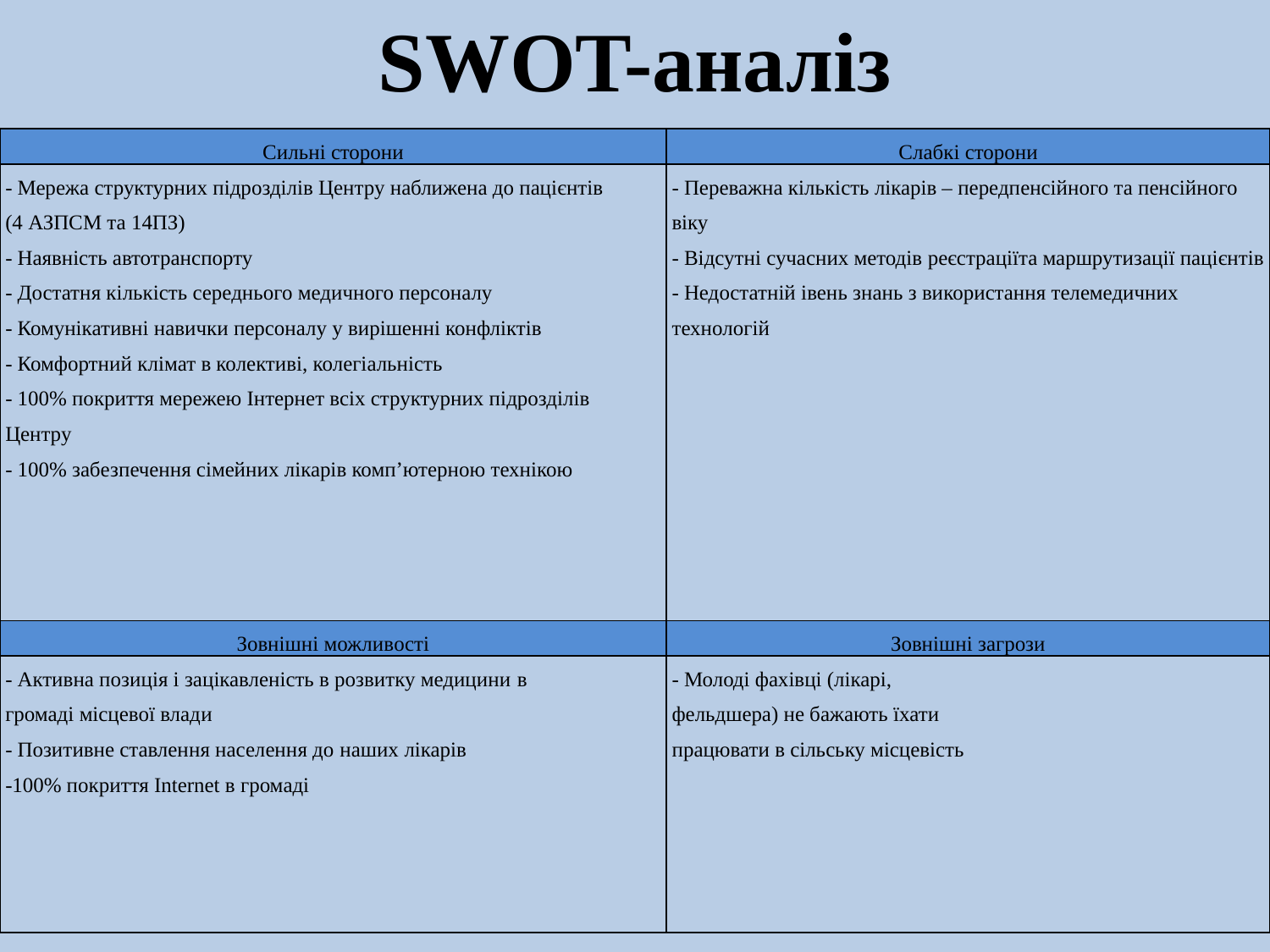

SWOT-аналіз

| Сильні сторони | Слабкі сторони |
| --- | --- |
| - Мережа структурних підрозділів Центру наближена до пацієнтів (4 АЗПСМ та 14ПЗ) - Наявність автотранспорту - Достатня кількість середнього медичного персоналу - Комунікативні навички персоналу у вирішенні конфліктів - Комфортний клімат в колективі, колегіальність - 100% покриття мережею Інтернет всіх структурних підрозділів Центру - 100% забезпечення сімейних лікарів комп’ютерною технікою | - Переважна кількість лікарів – передпенсійного та пенсійного віку - Відсутні сучасних методів реєстраціїта маршрутизації пацієнтів - Недостатній івень знань з використання телемедичних технологій |
| Зовнішні можливості | Зовнішні загрози |
| - Активна позиція і зацікавленість в розвитку медицини в громаді місцевої влади - Позитивне ставлення населення до наших лікарів -100% покриття Internet в громаді | - Молоді фахівці (лікарі, фельдшера) не бажають їхати працювати в сільську місцевість |